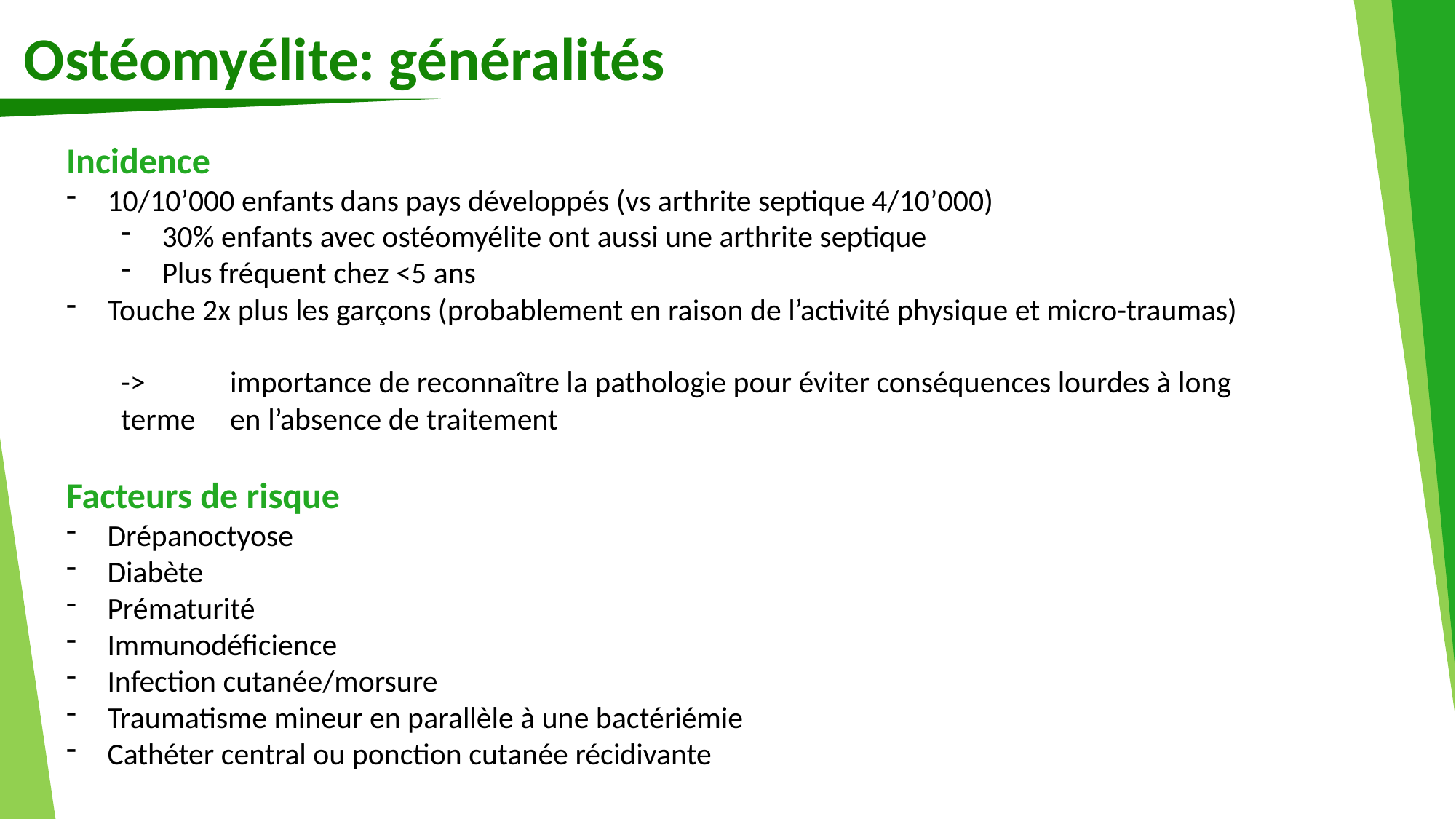

Ostéomyélite: généralités
Incidence
10/10’000 enfants dans pays développés (vs arthrite septique 4/10’000)
30% enfants avec ostéomyélite ont aussi une arthrite septique
Plus fréquent chez <5 ans
Touche 2x plus les garçons (probablement en raison de l’activité physique et micro-traumas)

->	importance de reconnaître la pathologie pour éviter conséquences lourdes à long terme 	en l’absence de traitement

Facteurs de risque
Drépanoctyose
Diabète
Prématurité
Immunodéficience
Infection cutanée/morsure
Traumatisme mineur en parallèle à une bactériémie
Cathéter central ou ponction cutanée récidivante